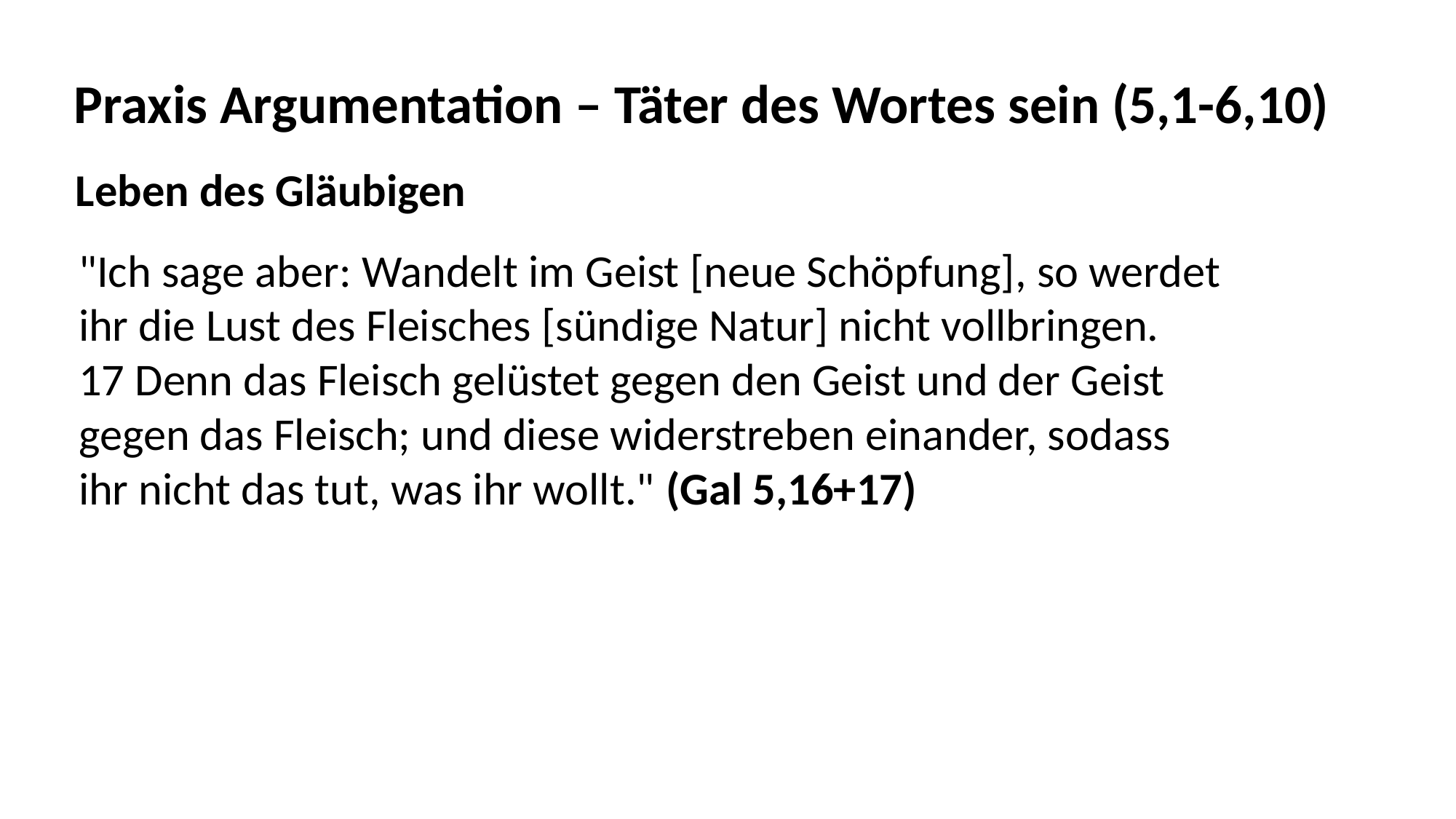

Praxis Argumentation – Täter des Wortes sein (5,1-6,10)
Leben des Gläubigen
"Ich sage aber: Wandelt im Geist [neue Schöpfung], so werdet
ihr die Lust des Fleisches [sündige Natur] nicht vollbringen.
17 Denn das Fleisch gelüstet gegen den Geist und der Geist
gegen das Fleisch; und diese widerstreben einander, sodass
ihr nicht das tut, was ihr wollt." (Gal 5,16+17)